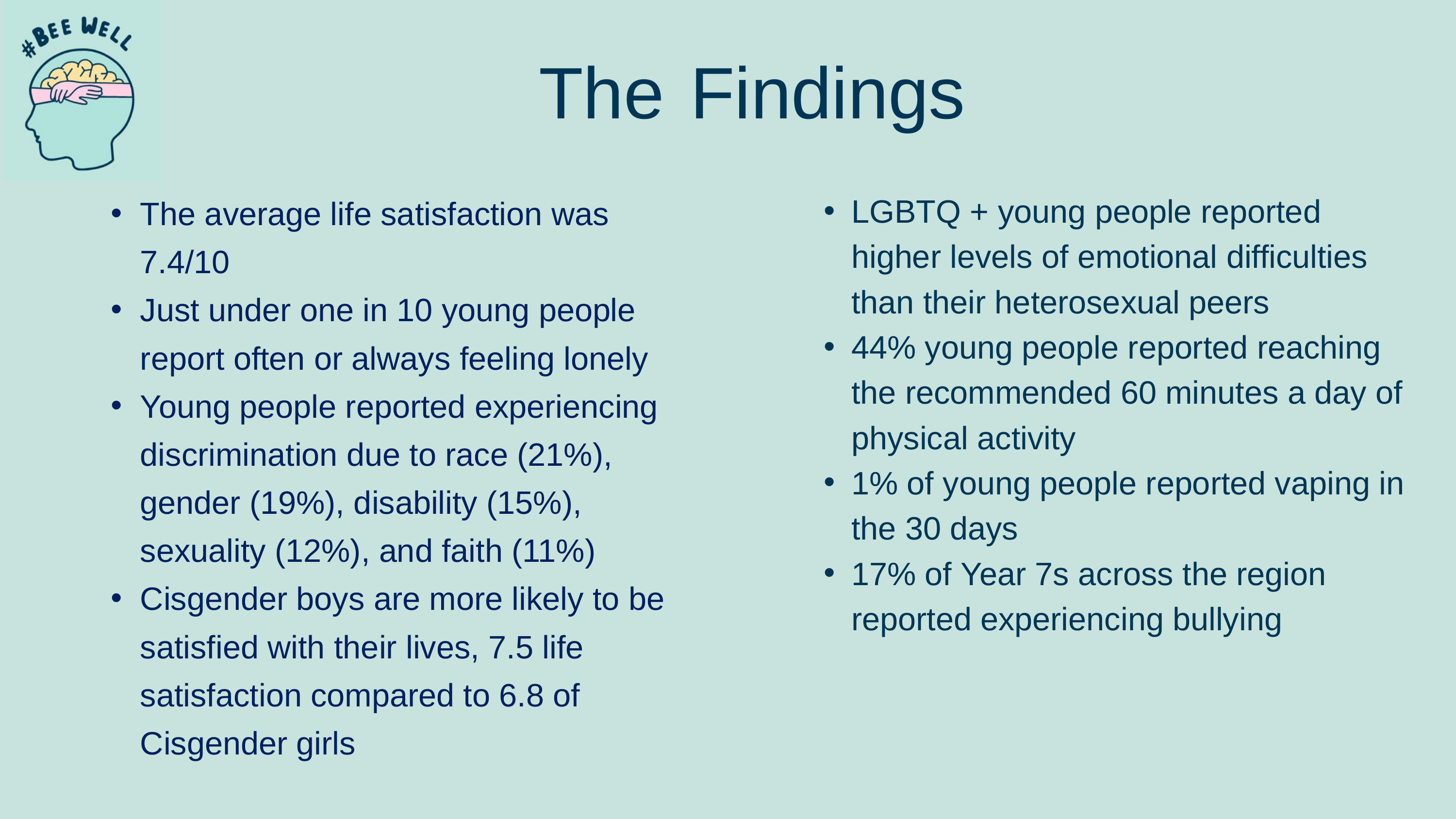

The Findings
The average life satisfaction was 7.4/10
Just under one in 10 young people report often or always feeling lonely
Young people reported experiencing discrimination due to race (21%), gender (19%), disability (15%), sexuality (12%), and faith (11%)
Cisgender boys are more likely to be satisfied with their lives, 7.5 life satisfaction compared to 6.8 of Cisgender girls
LGBTQ + young people reported higher levels of emotional difficulties than their heterosexual peers
44% young people reported reaching the recommended 60 minutes a day of physical activity
1% of young people reported vaping in the 30 days
17% of Year 7s across the region reported experiencing bullying